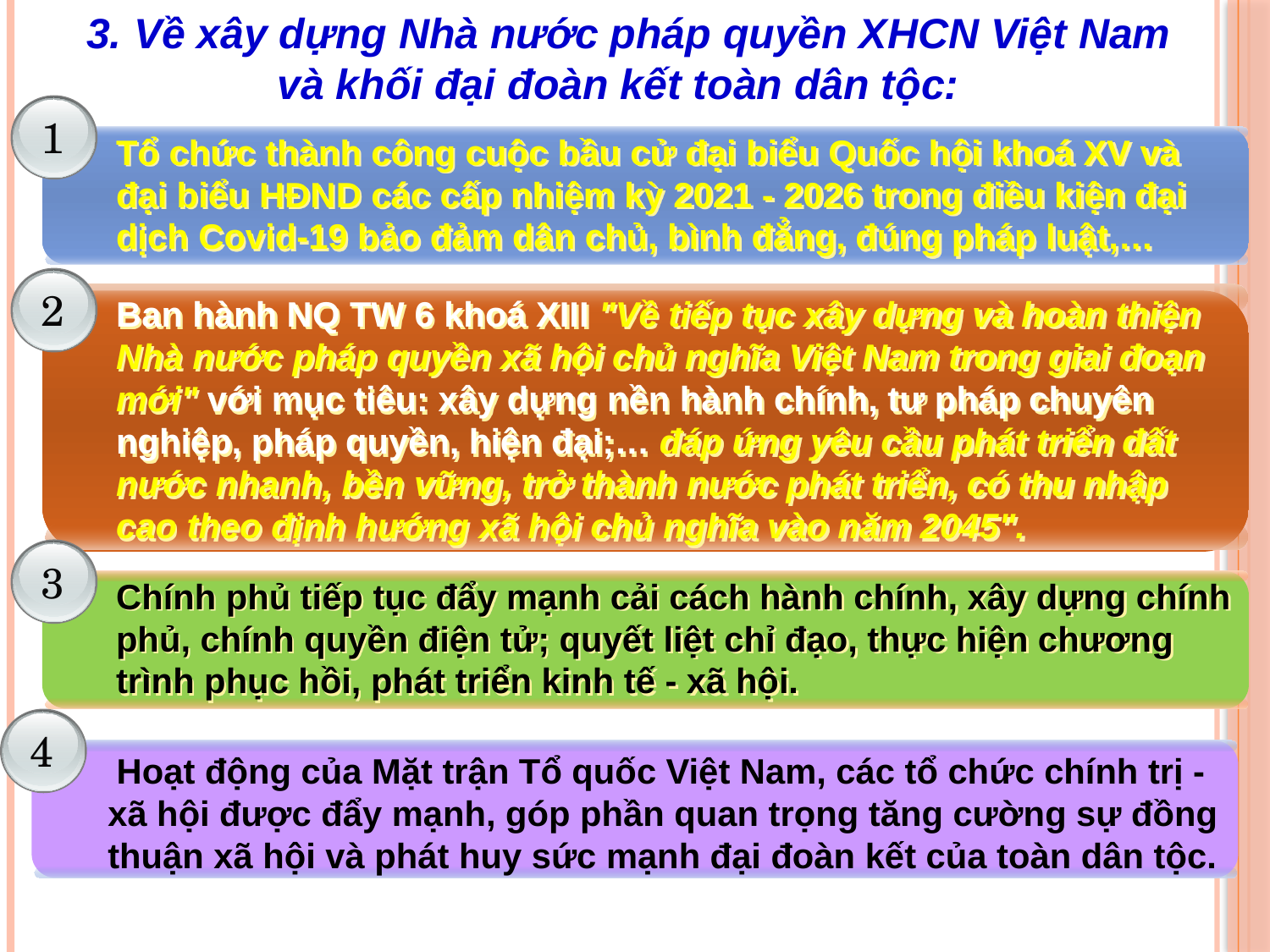

3. Về xây dựng Nhà nước pháp quyền XHCN Việt Nam và khối đại đoàn kết toàn dân tộc:

1
Tổ chức thành công cuộc bầu cử đại biểu Quốc hội khoá XV và đại biểu HĐND các cấp nhiệm kỳ 2021 - 2026 trong điều kiện đại dịch Covid-19 bảo đảm dân chủ, bình đẳng, đúng pháp luật,…

2

Ban hành NQ TW 6 khoá XIII "Về tiếp tục xây dựng và hoàn thiện Nhà nước pháp quyền xã hội chủ nghĩa Việt Nam trong giai đoạn mới" với mục tiêu: xây dựng nền hành chính, tư pháp chuyên nghiệp, pháp quyền, hiện đại;… đáp ứng yêu cầu phát triển đất nước nhanh, bền vững, trở thành nước phát triển, có thu nhập cao theo định hướng xã hội chủ nghĩa vào năm 2045".

3
Chính phủ tiếp tục đẩy mạnh cải cách hành chính, xây dựng chính phủ, chính quyền điện tử; quyết liệt chỉ đạo, thực hiện chương trình phục hồi, phát triển kinh tế - xã hội.

4

 Hoạt động của Mặt trận Tổ quốc Việt Nam, các tổ chức chính trị - xã hội được đẩy mạnh, góp phần quan trọng tăng cường sự đồng thuận xã hội và phát huy sức mạnh đại đoàn kết của toàn dân tộc.
32